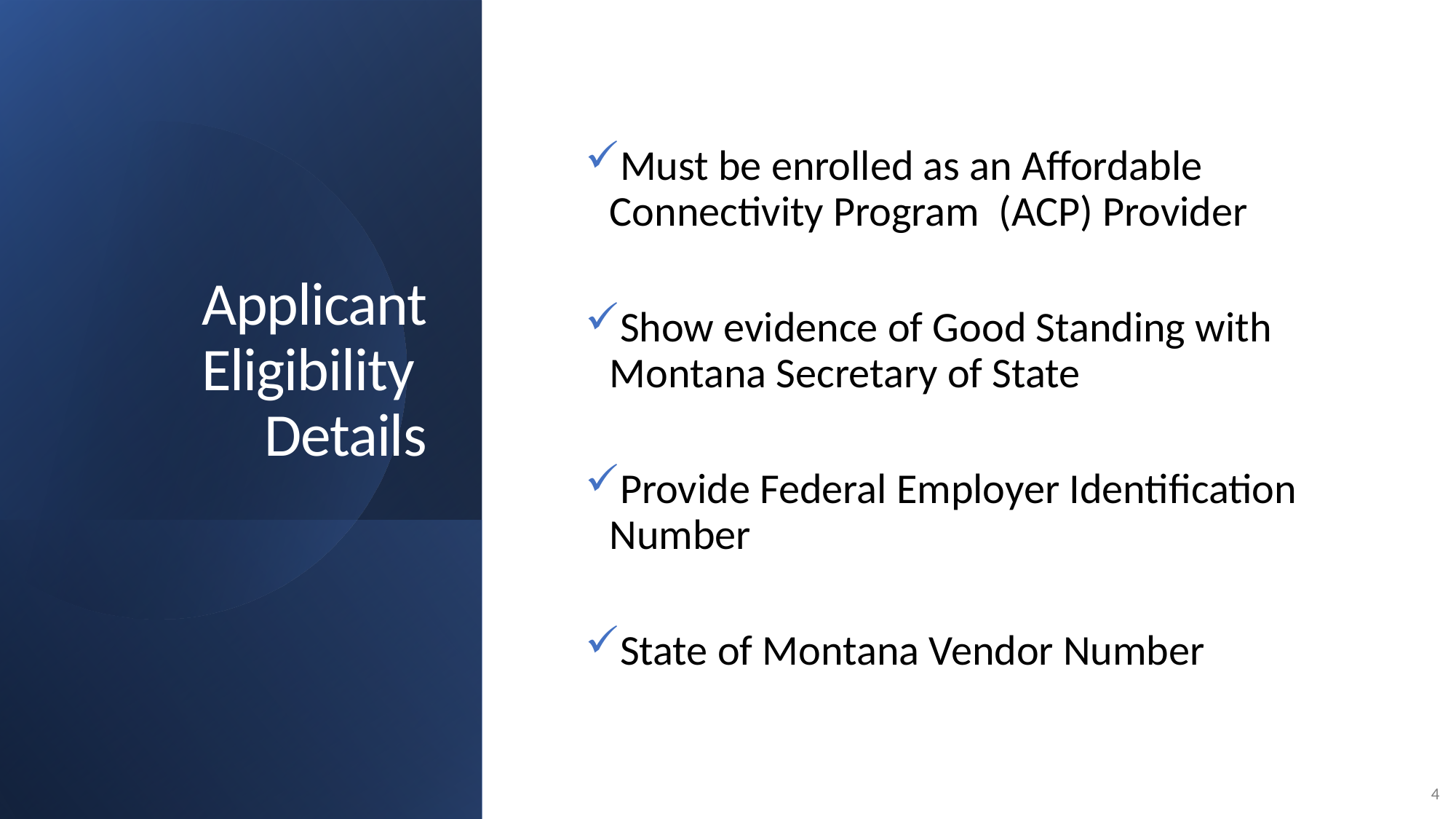

# Applicant Eligibility  Details
Must be enrolled as an Affordable Connectivity Program  (ACP) Provider

Show evidence of Good Standing with Montana Secretary of State

Provide Federal Employer Identification Number

State of Montana Vendor Number

4